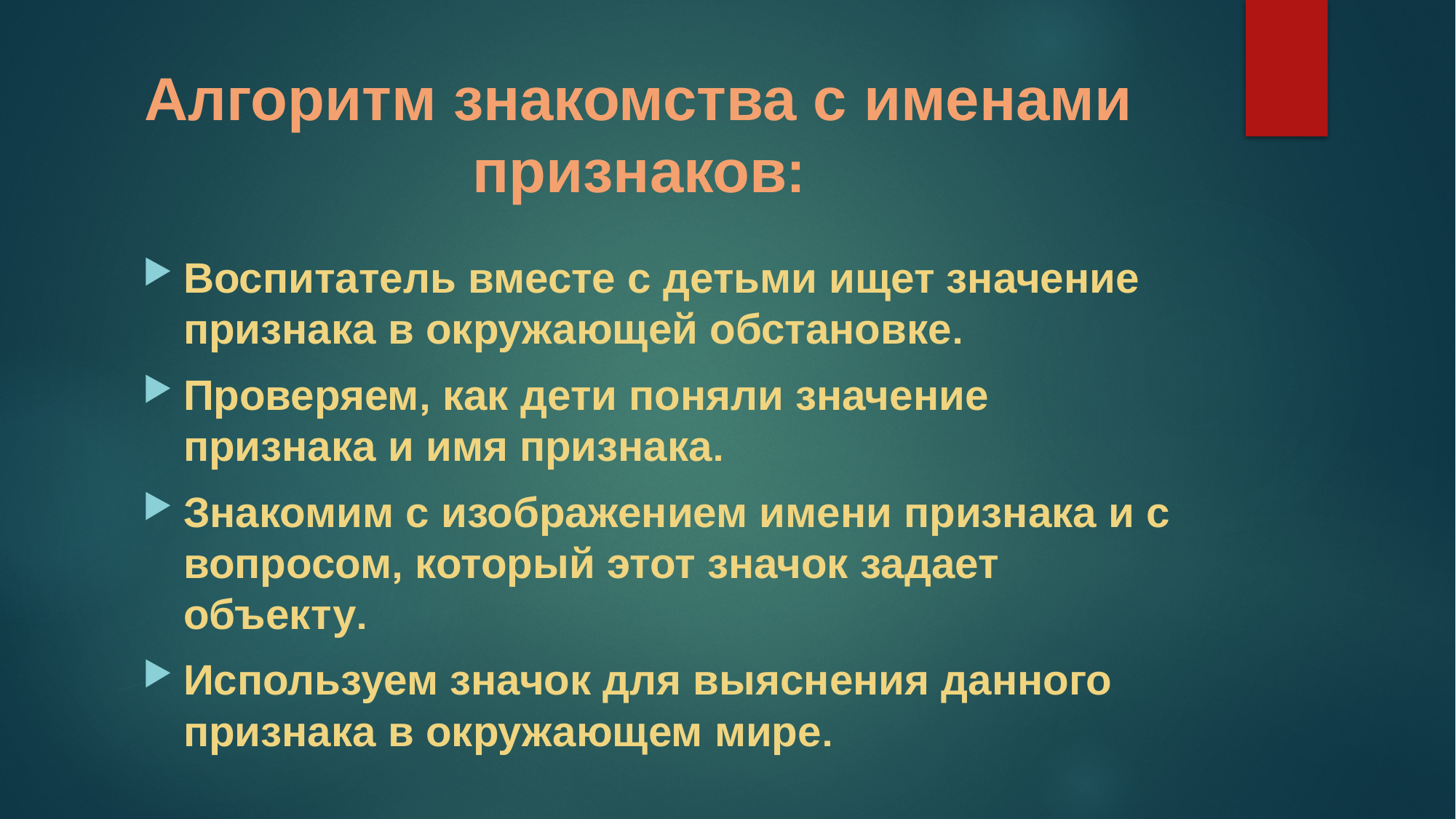

# Алгоритм знакомства с именами признаков:
Воспитатель вместе с детьми ищет значение признака в окружающей обстановке.
Проверяем, как дети поняли значение признака и имя признака.
Знакомим с изображением имени признака и с вопросом, который этот значок задает объекту.
Используем значок для выяснения данного признака в окружающем мире.